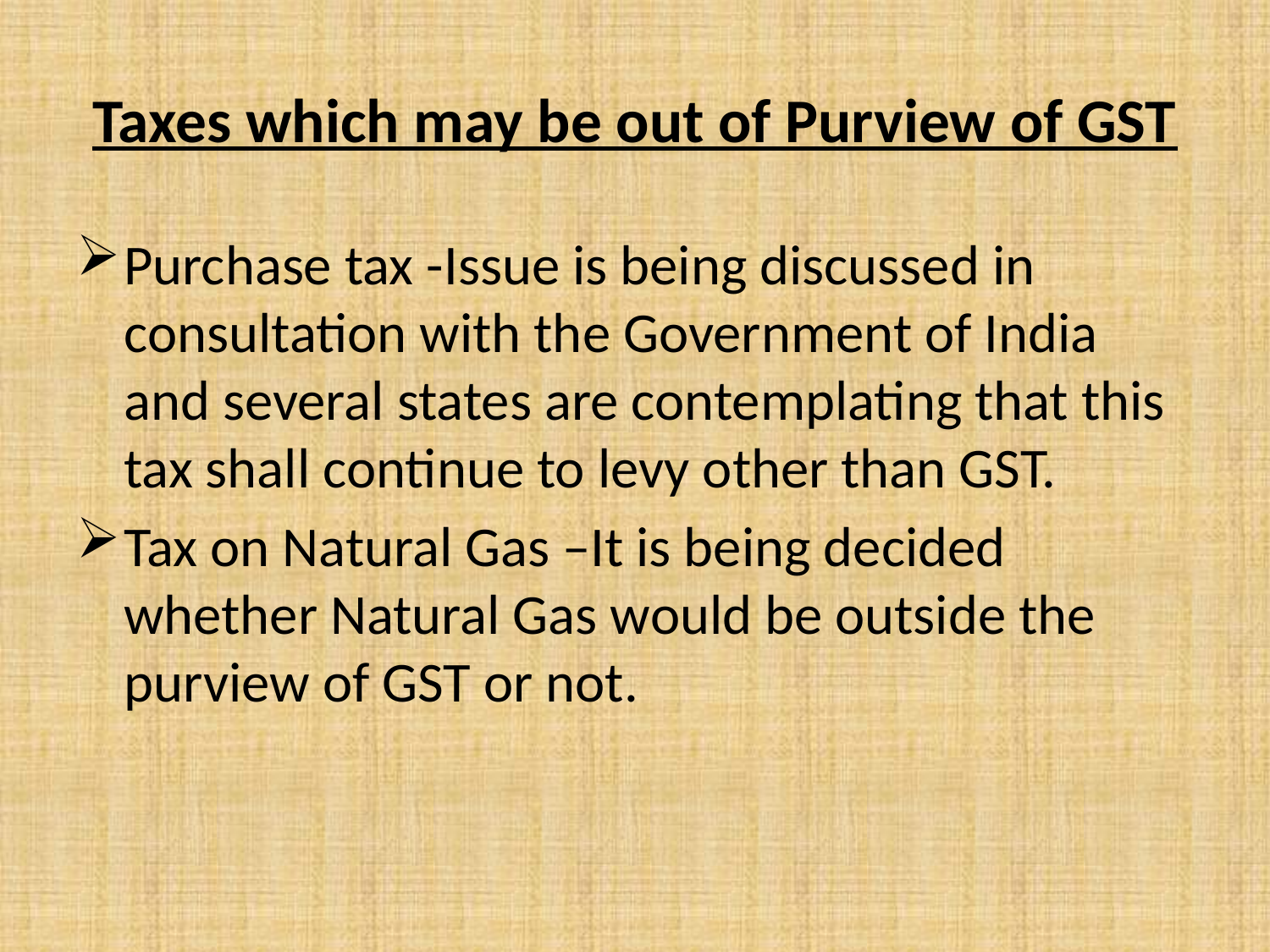

# Taxes which may be out of Purview of GST
Purchase tax -Issue is being discussed in consultation with the Government of India and several states are contemplating that this tax shall continue to levy other than GST.
Tax on Natural Gas –It is being decided whether Natural Gas would be outside the purview of GST or not.